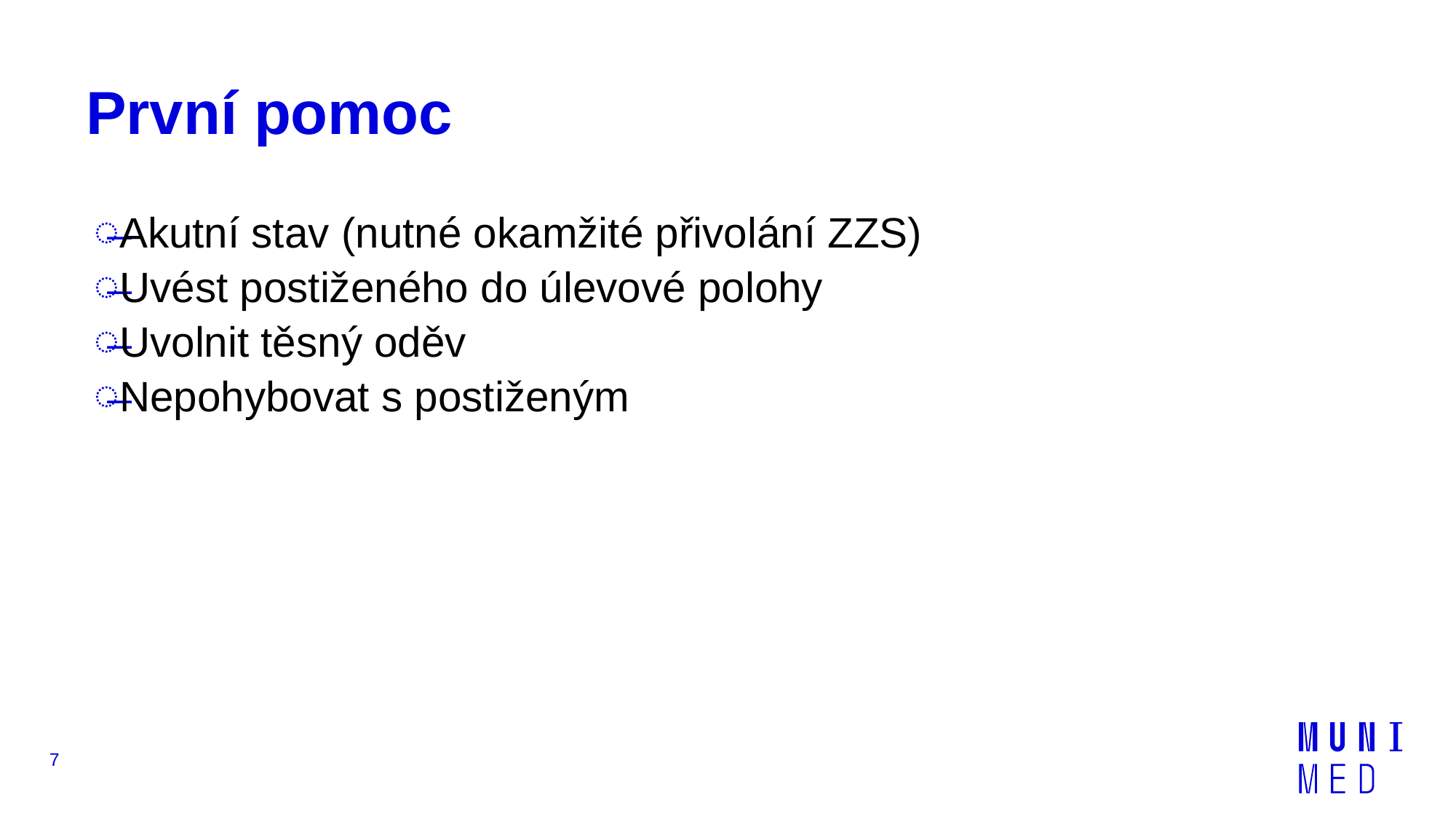

# První pomoc
Akutní stav (nutné okamžité přivolání ZZS)
Uvést postiženého do úlevové polohy
Uvolnit těsný oděv
Nepohybovat s postiženým

7